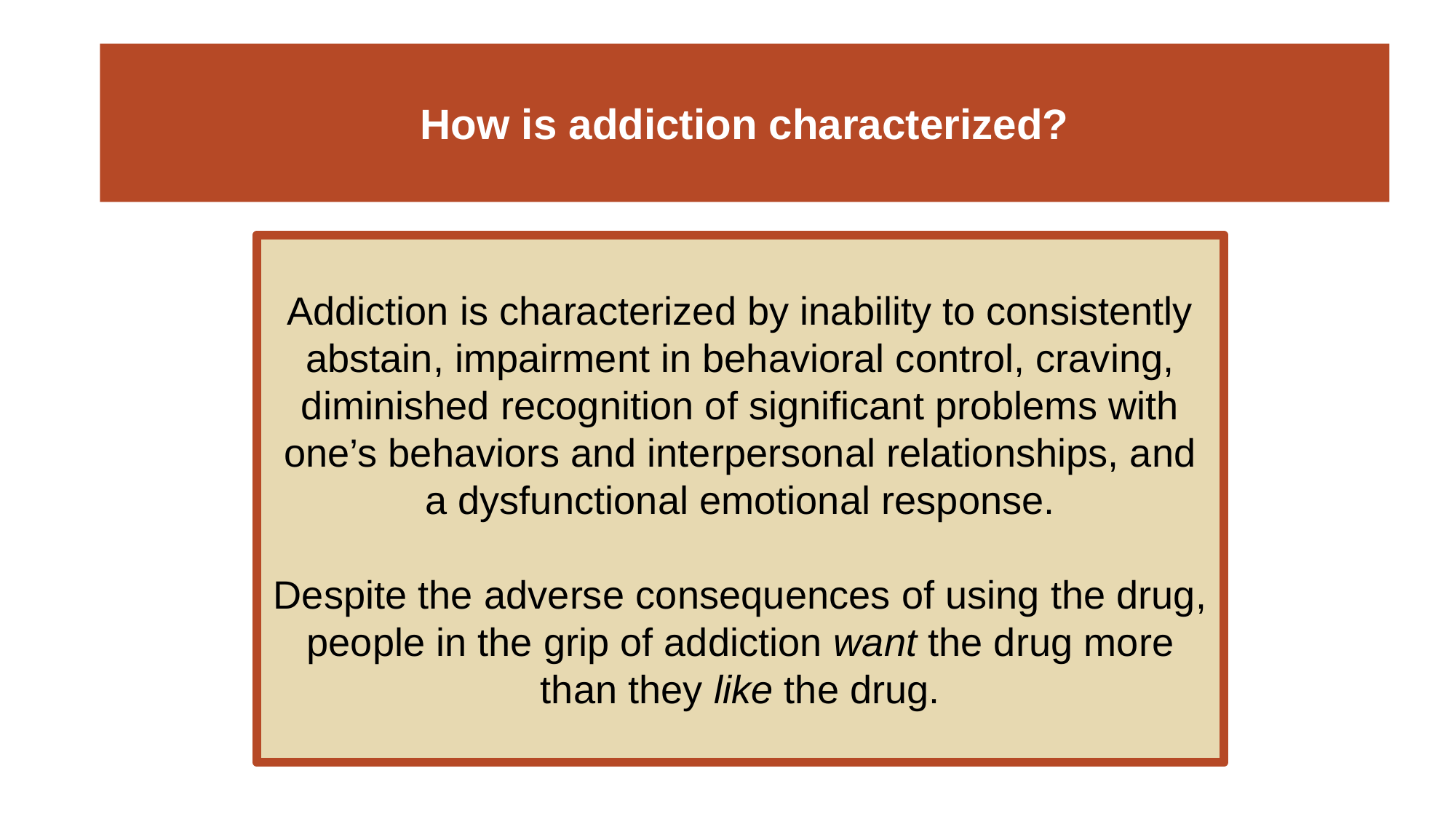

# How is addiction characterized?
Addiction is characterized by inability to consistently abstain, impairment in behavioral control, craving, diminished recognition of significant problems with one’s behaviors and interpersonal relationships, and a dysfunctional emotional response.

Despite the adverse consequences of using the drug, people in the grip of addiction want the drug more than they like the drug.